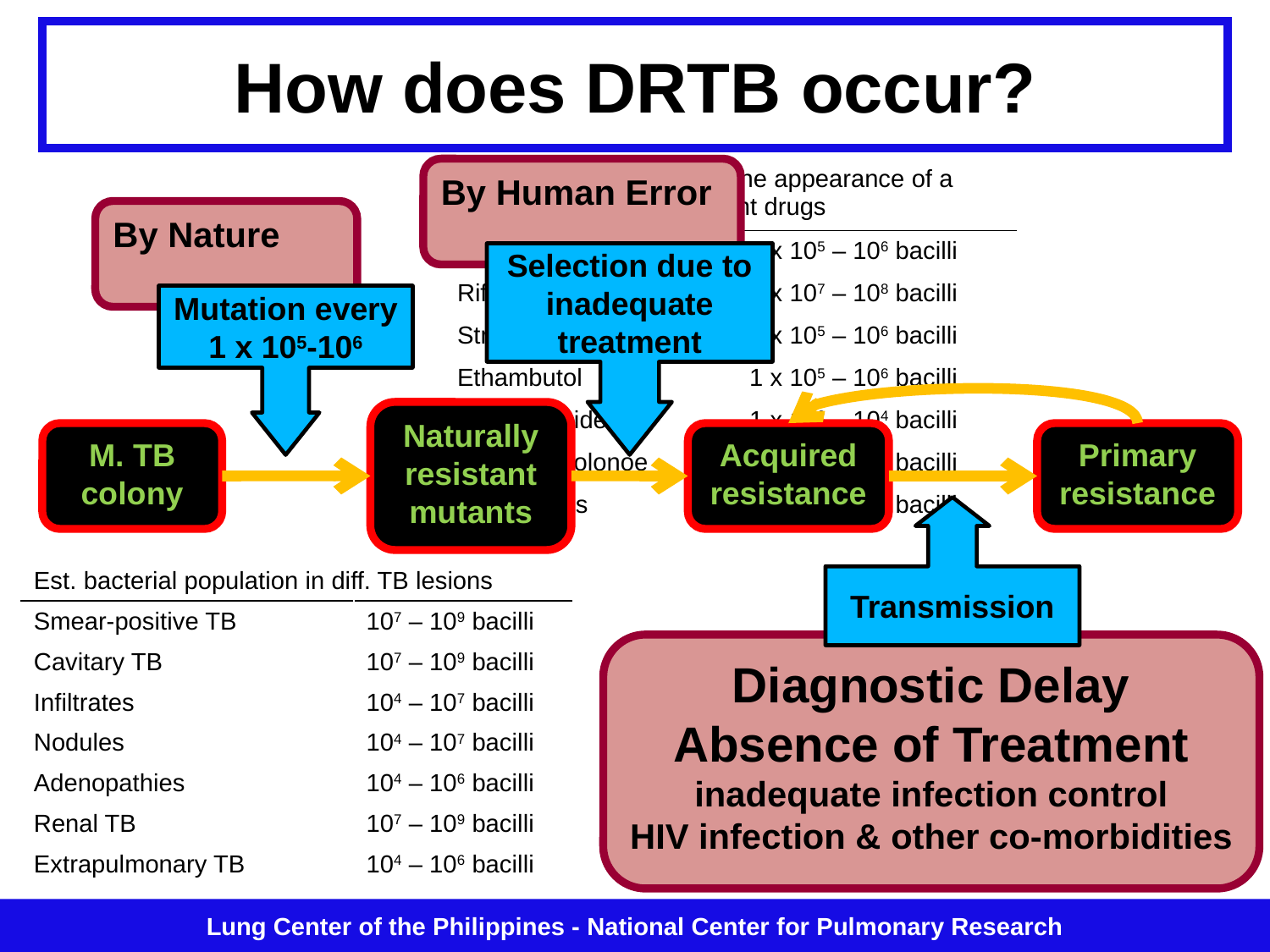

How does DRTB occur?
By Human Error
| No. of bacilli required for the appearance of a mutant resistant to different drugs |  |
| --- | --- |
| Isoniazid | 1 x 105 – 106 bacilli |
| Rifampicin | 1 x 107 – 108 bacilli |
| Streptomycin | 1 x 105 – 106 bacilli |
| Ethambutol | 1 x 105 – 106 bacilli |
| Pyrazinamide | 1 x 102 – 104 bacilli |
| Fluoroquinolonoe | 1 x 105 – 106 bacilli |
| Other drugs | 1 x 103 – 106 bacilli |
By Nature
Selection due to inadequate treatment
Mutation every
1 x 105-106
Naturally resistant mutants
M. TB
colony
Acquired
resistance
Primary
resistance
Transmission
| Est. bacterial population in diff. TB lesions |  |
| --- | --- |
| Smear-positive TB | 107 – 109 bacilli |
| Cavitary TB | 107 – 109 bacilli |
| Infiltrates | 104 – 107 bacilli |
| Nodules | 104 – 107 bacilli |
| Adenopathies | 104 – 106 bacilli |
| Renal TB | 107 – 109 bacilli |
| Extrapulmonary TB | 104 – 106 bacilli |
Diagnostic Delay Absence of Treatment
inadequate infection control
HIV infection & other co-morbidities
Lung Center of the Philippines - National Center for Pulmonary Research